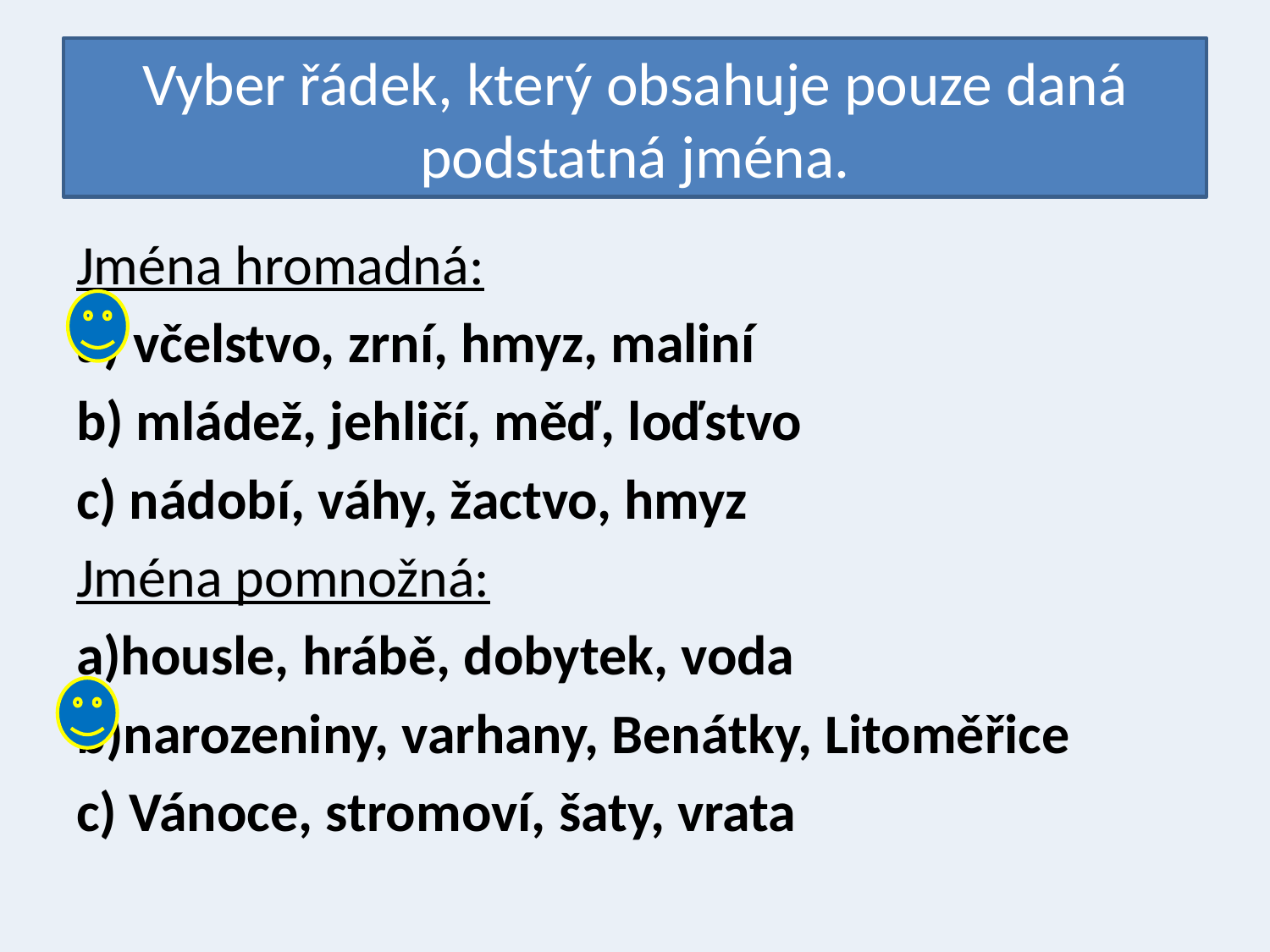

# Vyber řádek, který obsahuje pouze daná podstatná jména.
Jména hromadná:
a) včelstvo, zrní, hmyz, maliní
b) mládež, jehličí, měď, loďstvo
c) nádobí, váhy, žactvo, hmyz
Jména pomnožná:
a)housle, hrábě, dobytek, voda
b)narozeniny, varhany, Benátky, Litoměřice
c) Vánoce, stromoví, šaty, vrata